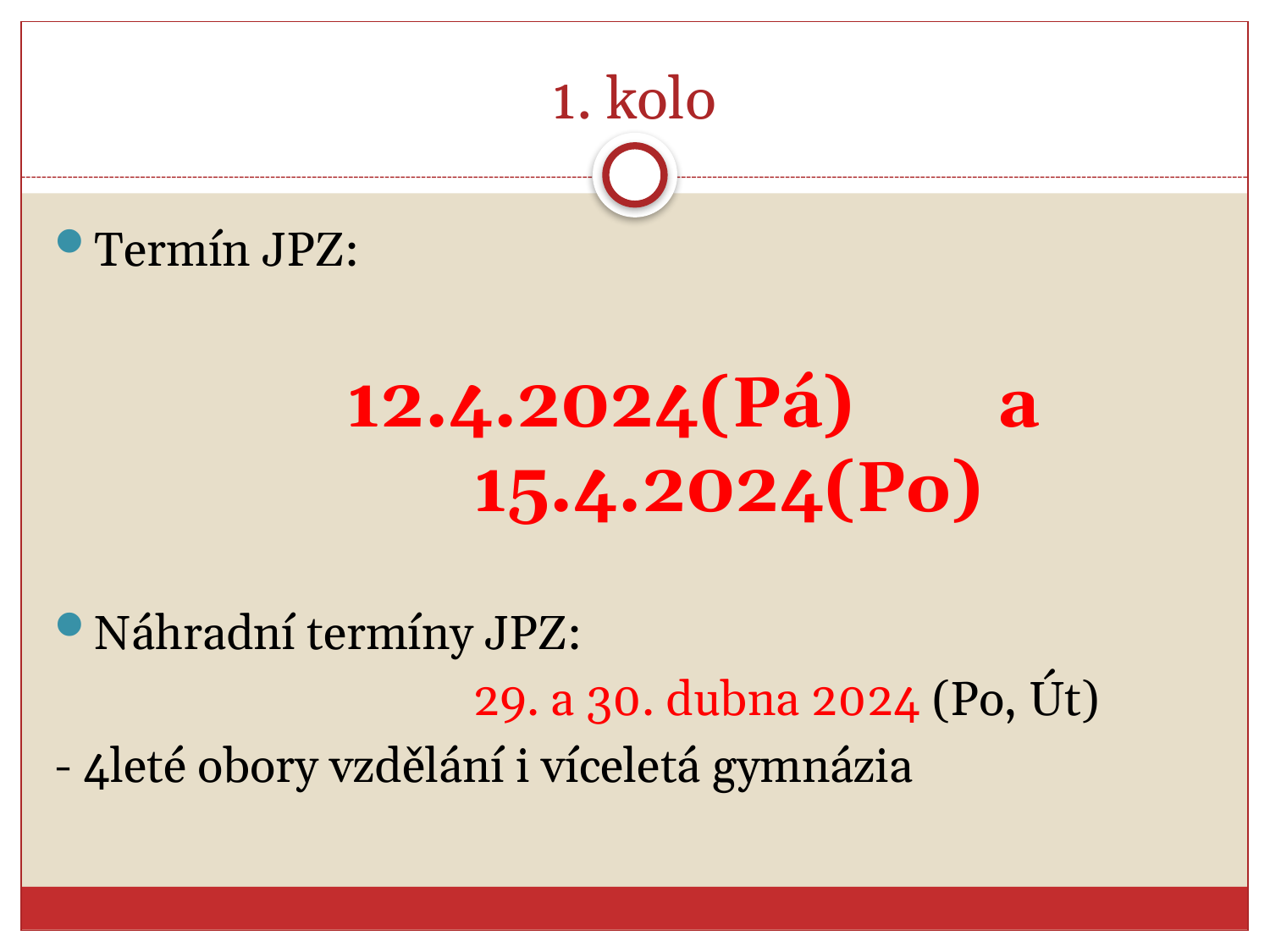

# 1. kolo
Termín JPZ:

			12.4.2024(Pá)        a    			15.4.2024(Po)

Náhradní termíny JPZ:
				29. a 30. dubna 2024 (Po, Út)
- 4leté obory vzdělání i víceletá gymnázia